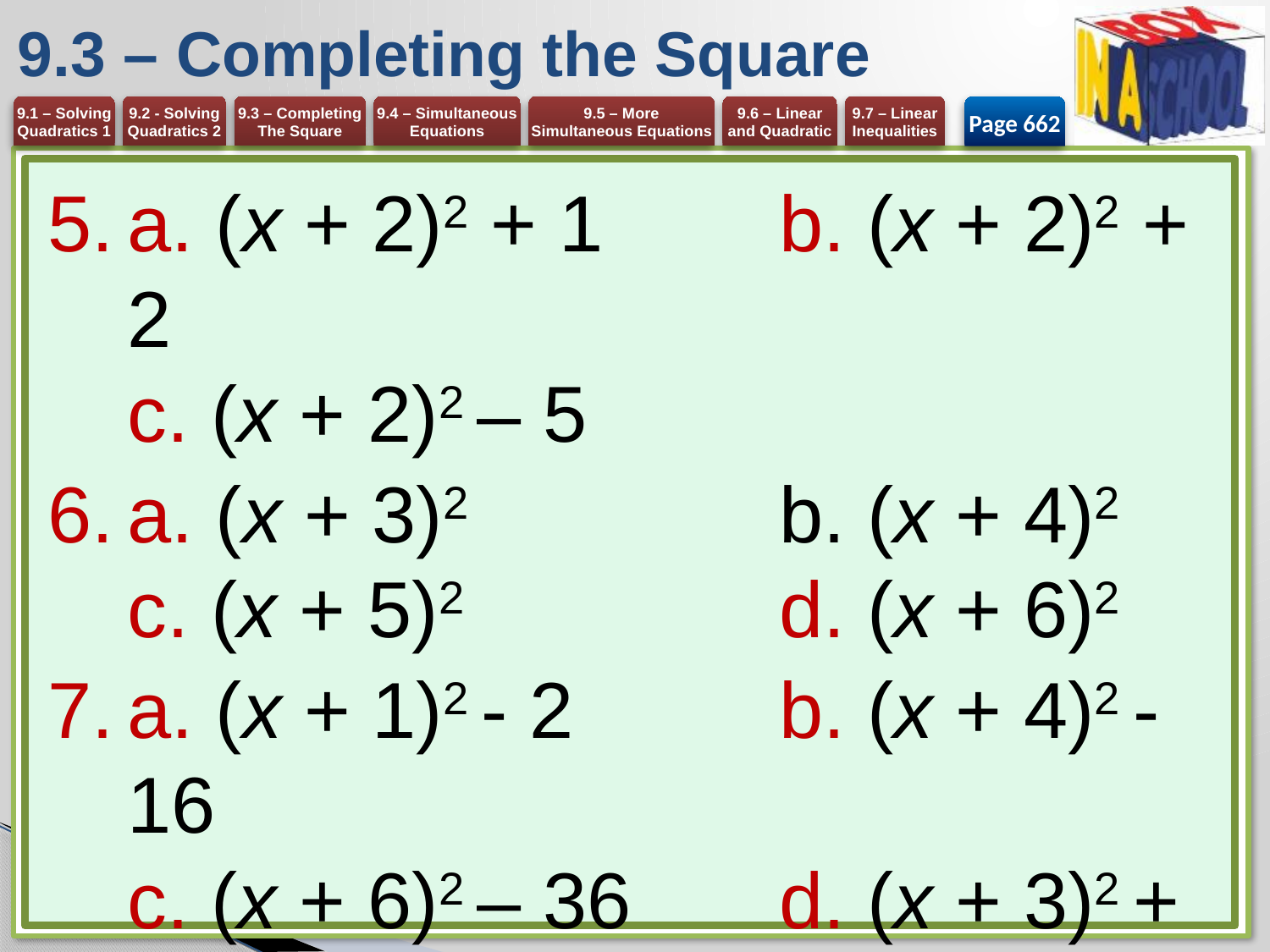

# 9.3 – Completing the Square
Page 662
a. (x + 2)2 + 1 	b. (x + 2)2 + 2
c. (x + 2)2 – 5
a. (x + 3)2   	b. (x + 4)2
c. (x + 5)2 	d. (x + 6)2
a. (x + 1)2 - 2 	b. (x + 4)2 - 16
c. (x + 6)2 – 36	d. (x + 3)2 + 2
e. (x - 2)2 + 2